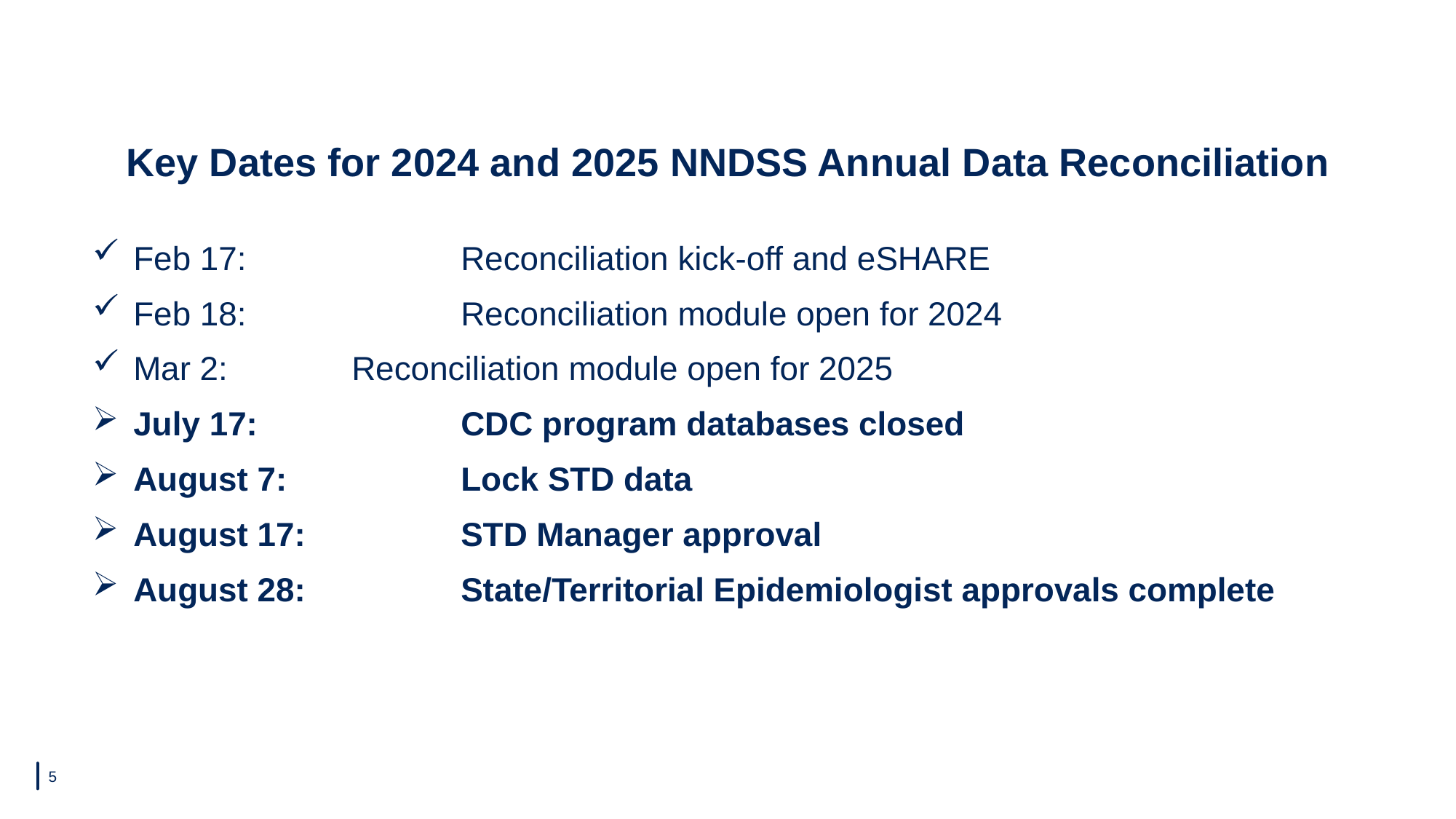

# Key Dates for 2024 and 2025 NNDSS Annual Data Reconciliation
Feb 17: 		Reconciliation kick-off and eSHARE
Feb 18:		Reconciliation module open for 2024
Mar 2:		Reconciliation module open for 2025
July 17:		CDC program databases closed
August 7: 		Lock STD data
August 17:		STD Manager approval
August 28:		State/Territorial Epidemiologist approvals complete

5